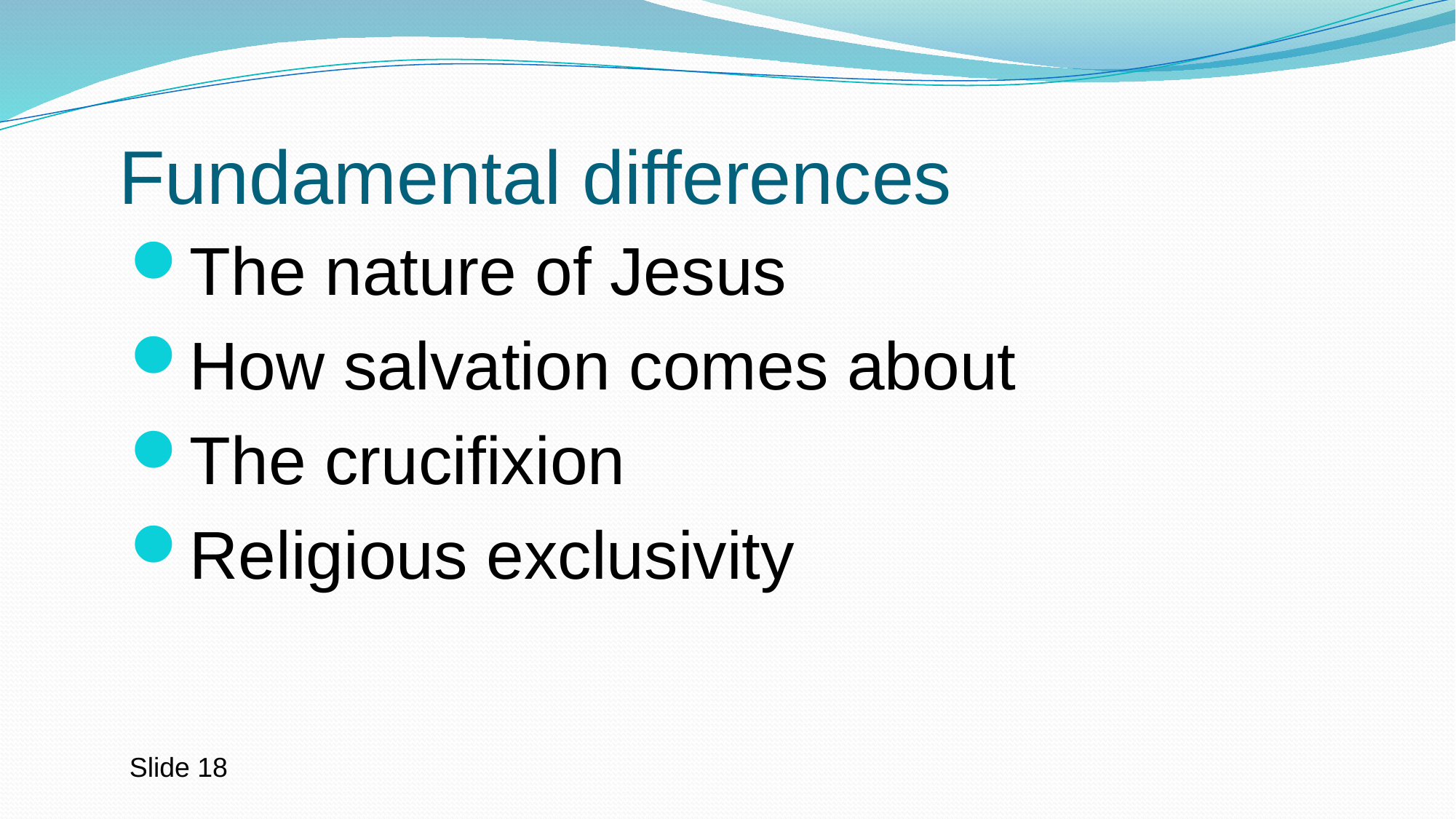

# Fundamental differences
The nature of Jesus
How salvation comes about
The crucifixion
Religious exclusivity
Slide 18